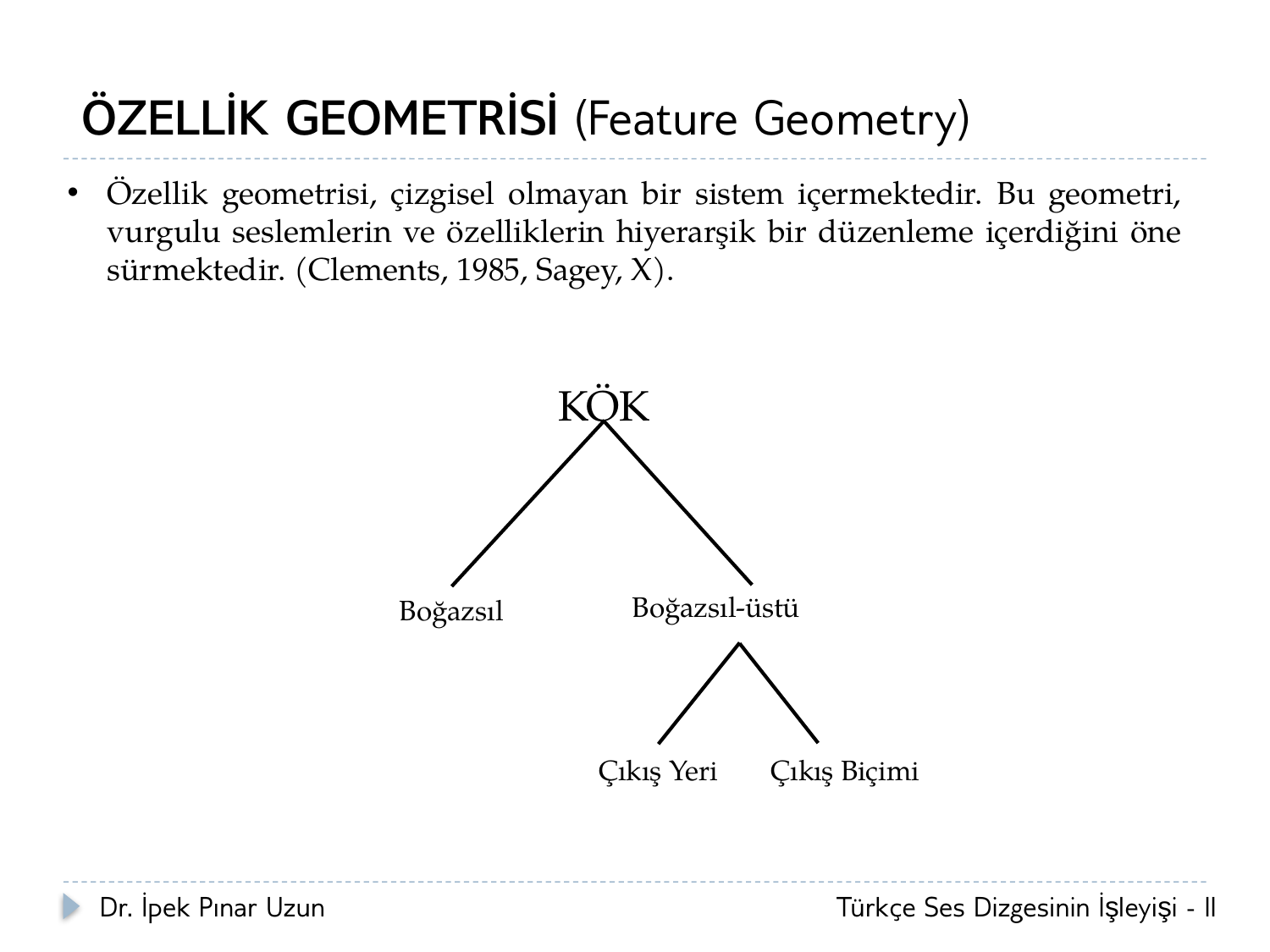

ÖZELLİK GEOMETRİSİ (Feature Geometry)
Özellik geometrisi, çizgisel olmayan bir sistem içermektedir. Bu geometri, vurgulu seslemlerin ve özelliklerin hiyerarşik bir düzenleme içerdiğini öne sürmektedir. (Clements, 1985, Sagey, X).
KÖK
Boğazsıl-üstü
Boğazsıl
Çıkış Biçimi
Çıkış Yeri
     Dr. İpek Pınar Uzun		 		  Türkçe Ses Dizgesinin İşleyişi - II